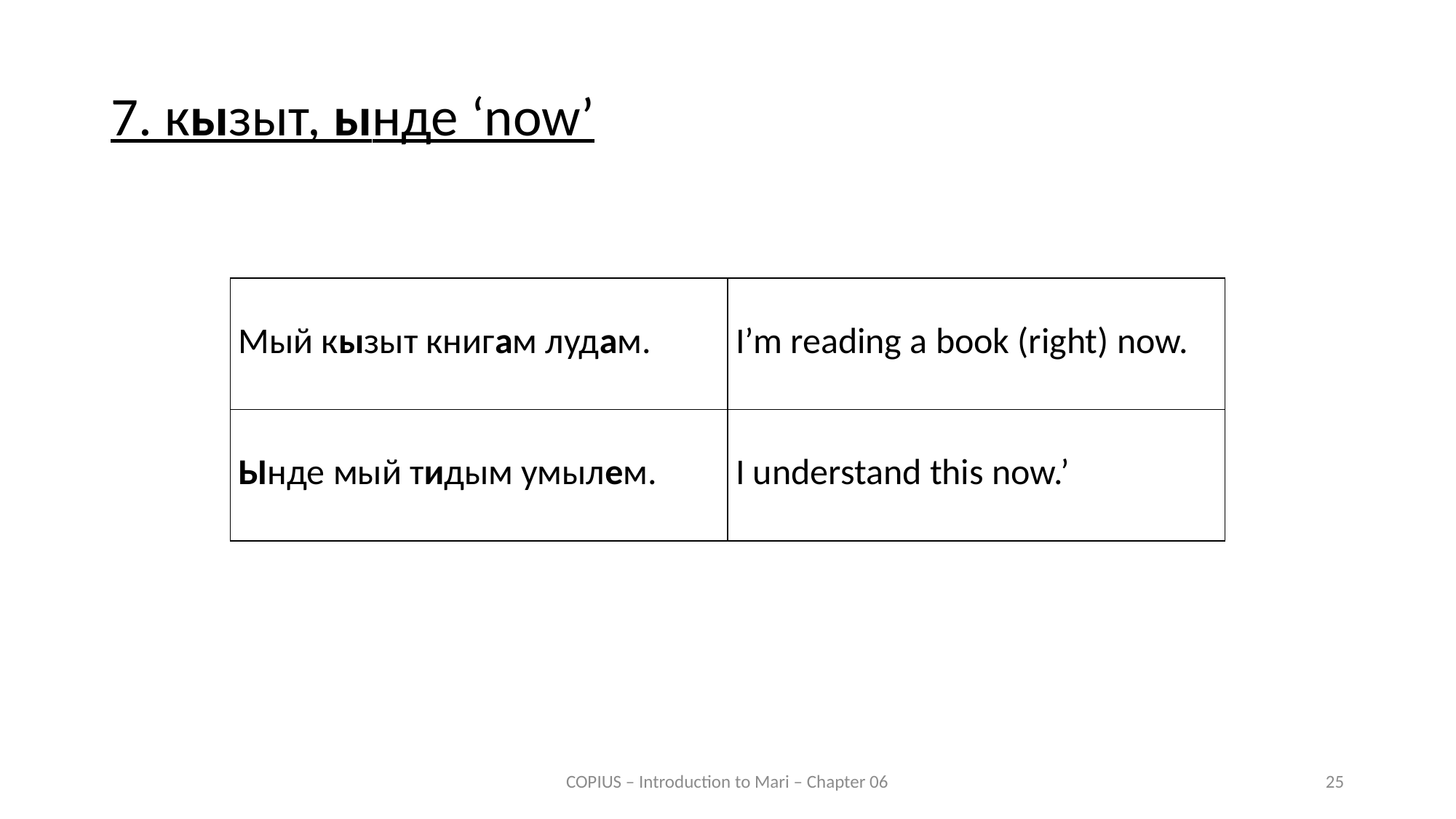

7. кызыт, ынде ‘now’

| Мый кызыт книгам лудам. | I’m reading a book (right) now. |
| --- | --- |
| Ынде мый тидым умылем. | I understand this now.’ |
COPIUS – Introduction to Mari – Chapter 06
25